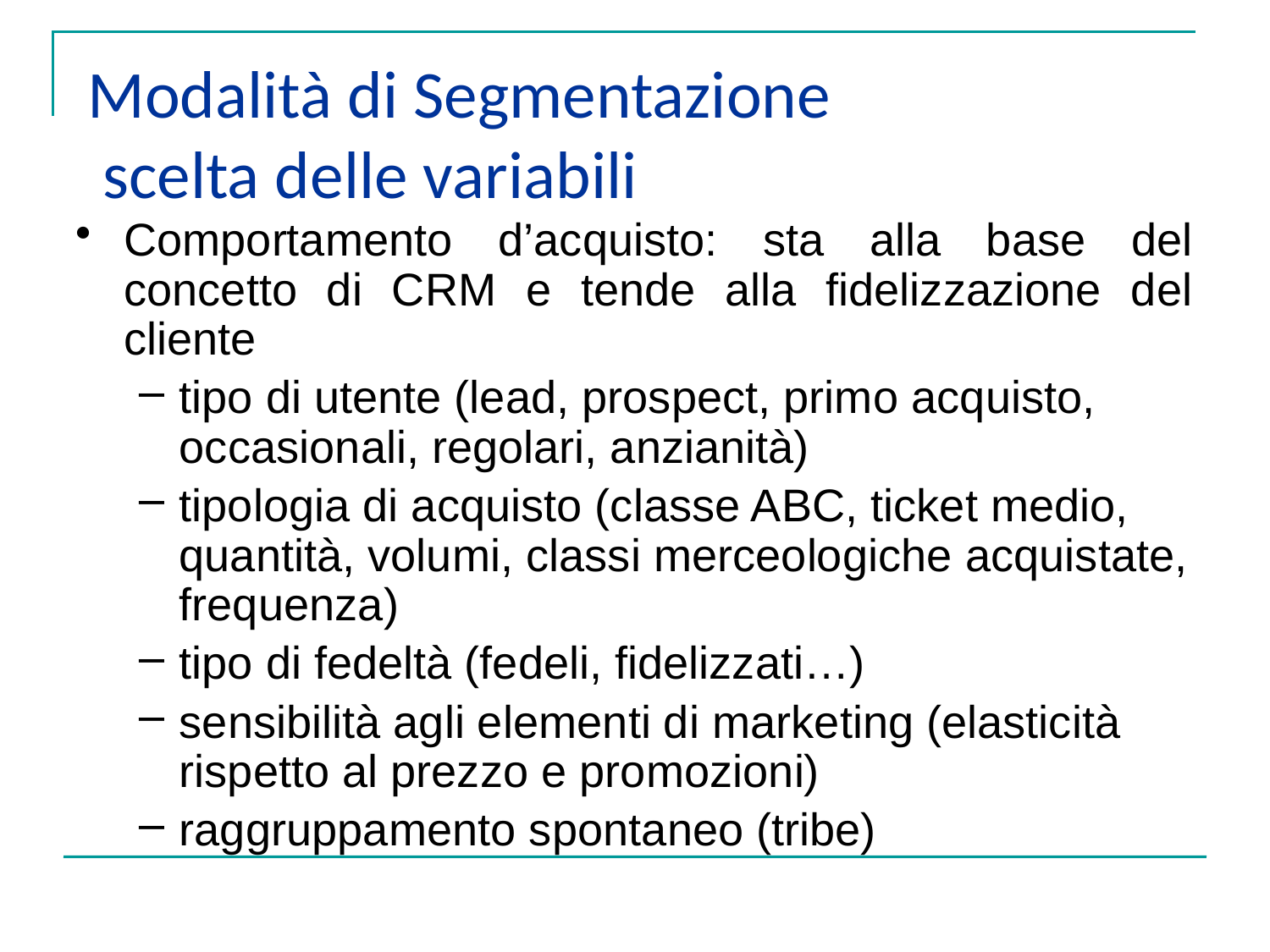

Modalità di Segmentazione
 scelta delle variabili
Comportamento d’acquisto: sta alla base del concetto di CRM e tende alla fidelizzazione del cliente
tipo di utente (lead, prospect, primo acquisto, occasionali, regolari, anzianità)
tipologia di acquisto (classe ABC, ticket medio, quantità, volumi, classi merceologiche acquistate, frequenza)
tipo di fedeltà (fedeli, fidelizzati…)
sensibilità agli elementi di marketing (elasticità rispetto al prezzo e promozioni)
raggruppamento spontaneo (tribe)